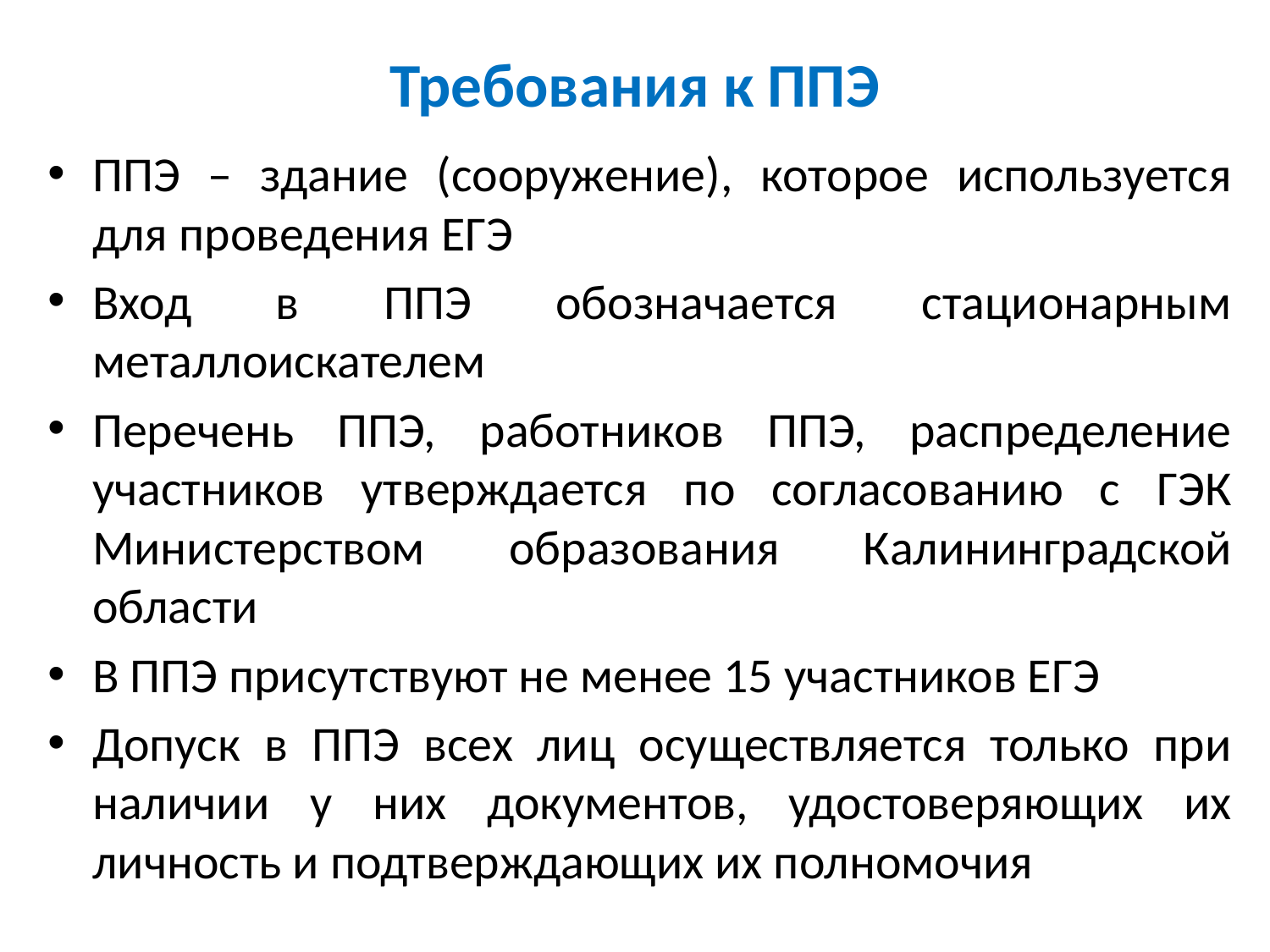

# Требования к ППЭ
ППЭ – здание (сооружение), которое используется для проведения ЕГЭ
Вход в ППЭ обозначается стационарным металлоискателем
Перечень ППЭ, работников ППЭ, распределение участников утверждается по согласованию с ГЭК Министерством образования Калининградской области
В ППЭ присутствуют не менее 15 участников ЕГЭ
Допуск в ППЭ всех лиц осуществляется только при наличии у них документов, удостоверяющих их личность и подтверждающих их полномочия